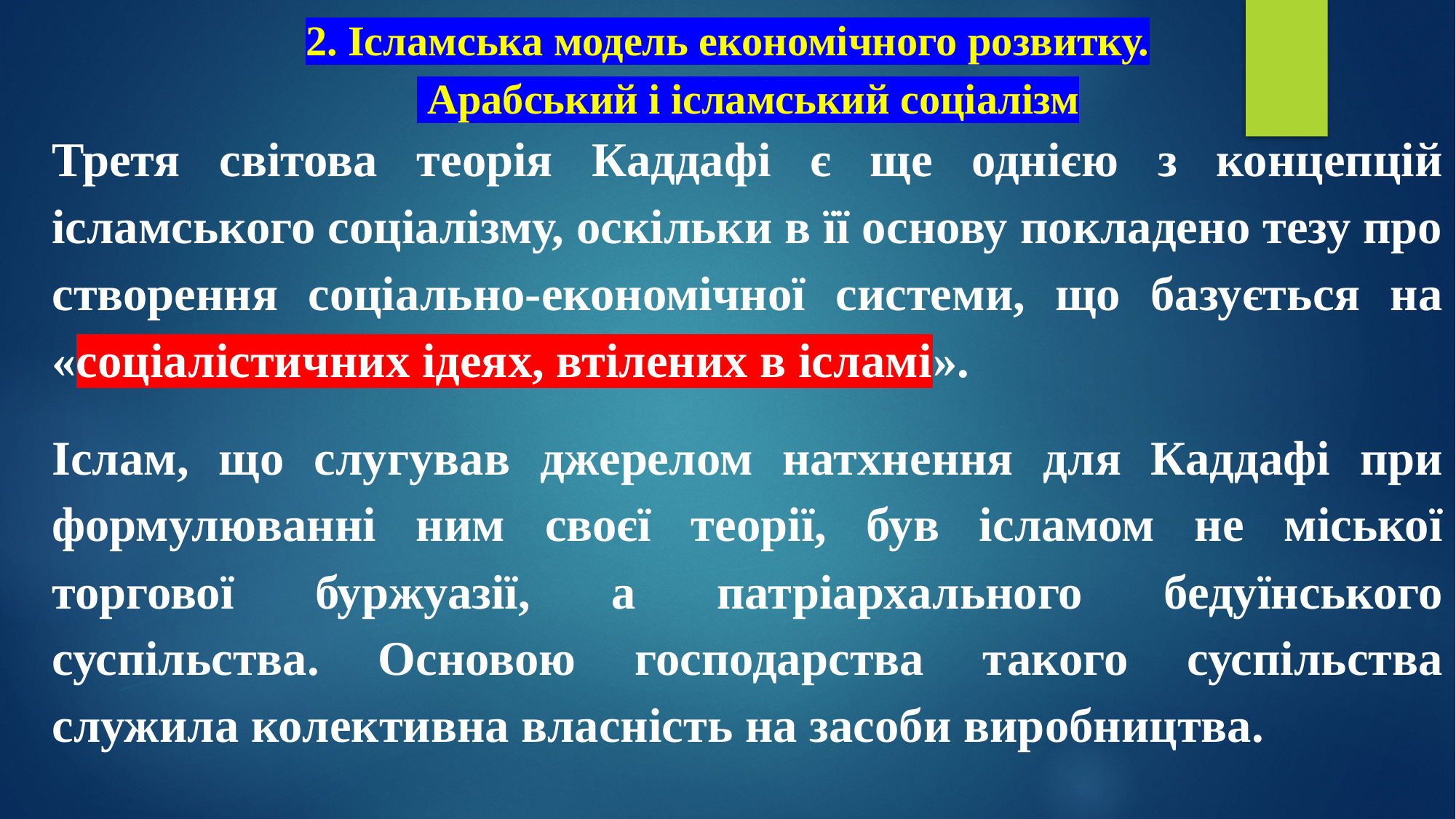

# 2. Ісламська модель економічного розвитку. Арабський і ісламський соціалізм
Третя світова теорія Каддафі є ще однією з концепцій ісламського соціалізму, оскільки в її основу покладено тезу про створення соціально-економічної системи, що базується на «соціалістичних ідеях, втілених в ісламі».
Іслам, що слугував джерелом натхнення для Каддафі при формулюванні ним своєї теорії, був ісламом не міської торгової буржуазії, а патріархального бедуїнського суспільства. Основою господарства такого суспільства служила колективна власність на засоби виробництва.